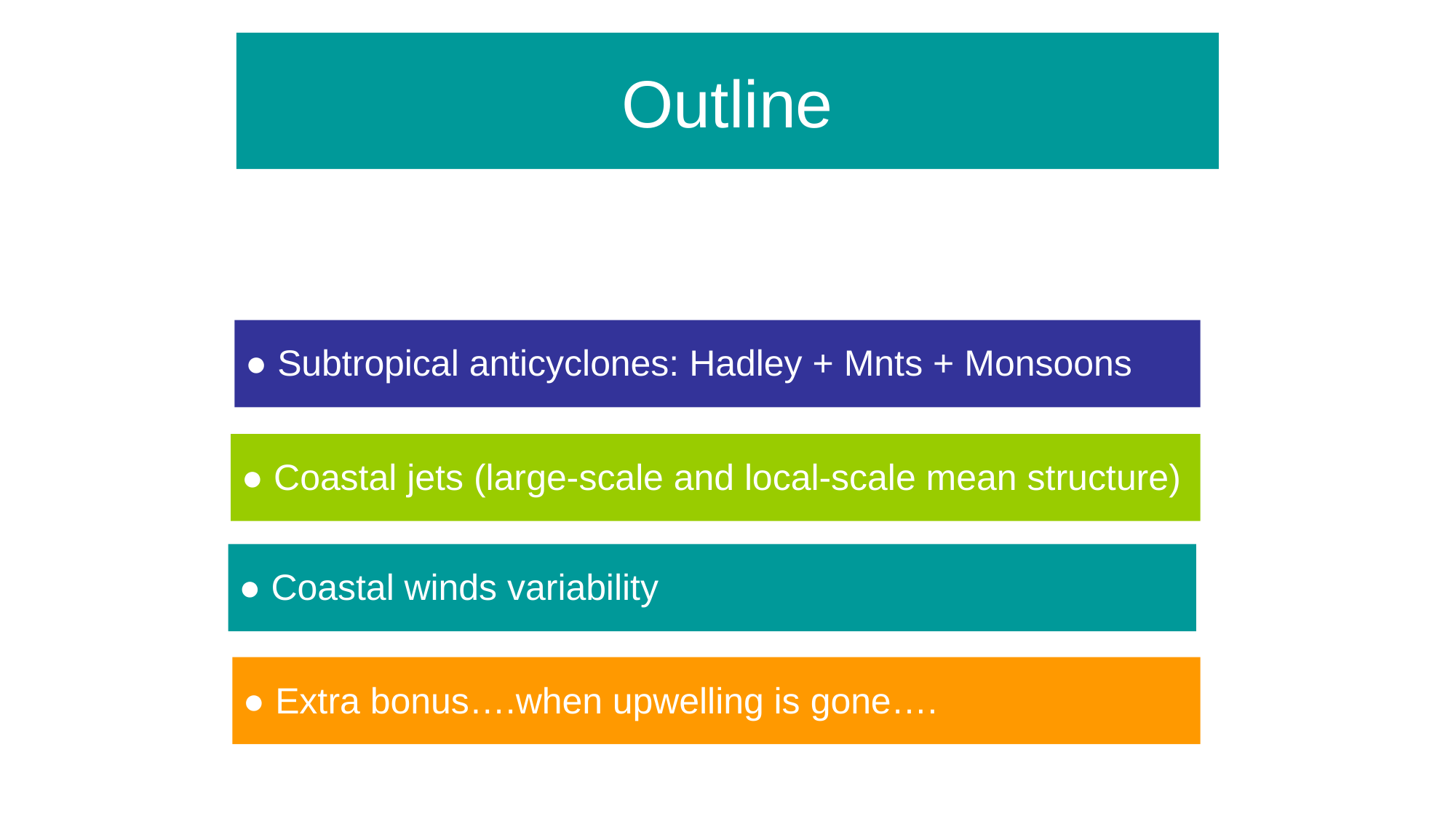

# Outline

● Subtropical anticyclones: Hadley + Mnts + Monsoons

● Coastal jets (large-scale and local-scale mean structure)

● Coastal winds variability

● Extra bonus….when upwelling is gone….